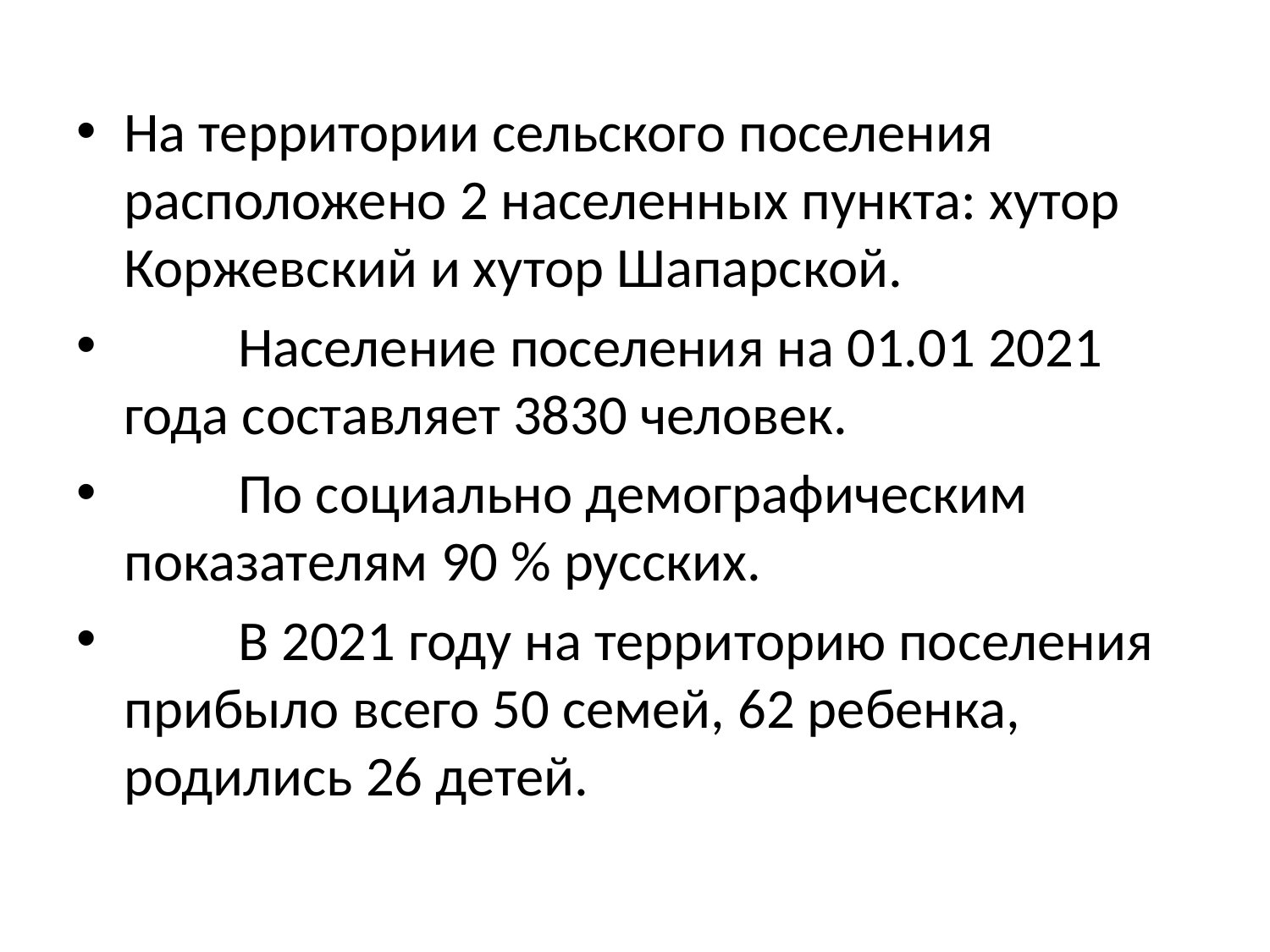

На территории сельского поселения расположено 2 населенных пункта: хутор Коржевский и хутор Шапарской.
         Население поселения на 01.01 2021 года составляет 3830 человек.
         По социально демографическим показателям 90 % русских.
         В 2021 году на территорию поселения прибыло всего 50 семей, 62 ребенка,  родились 26 детей.